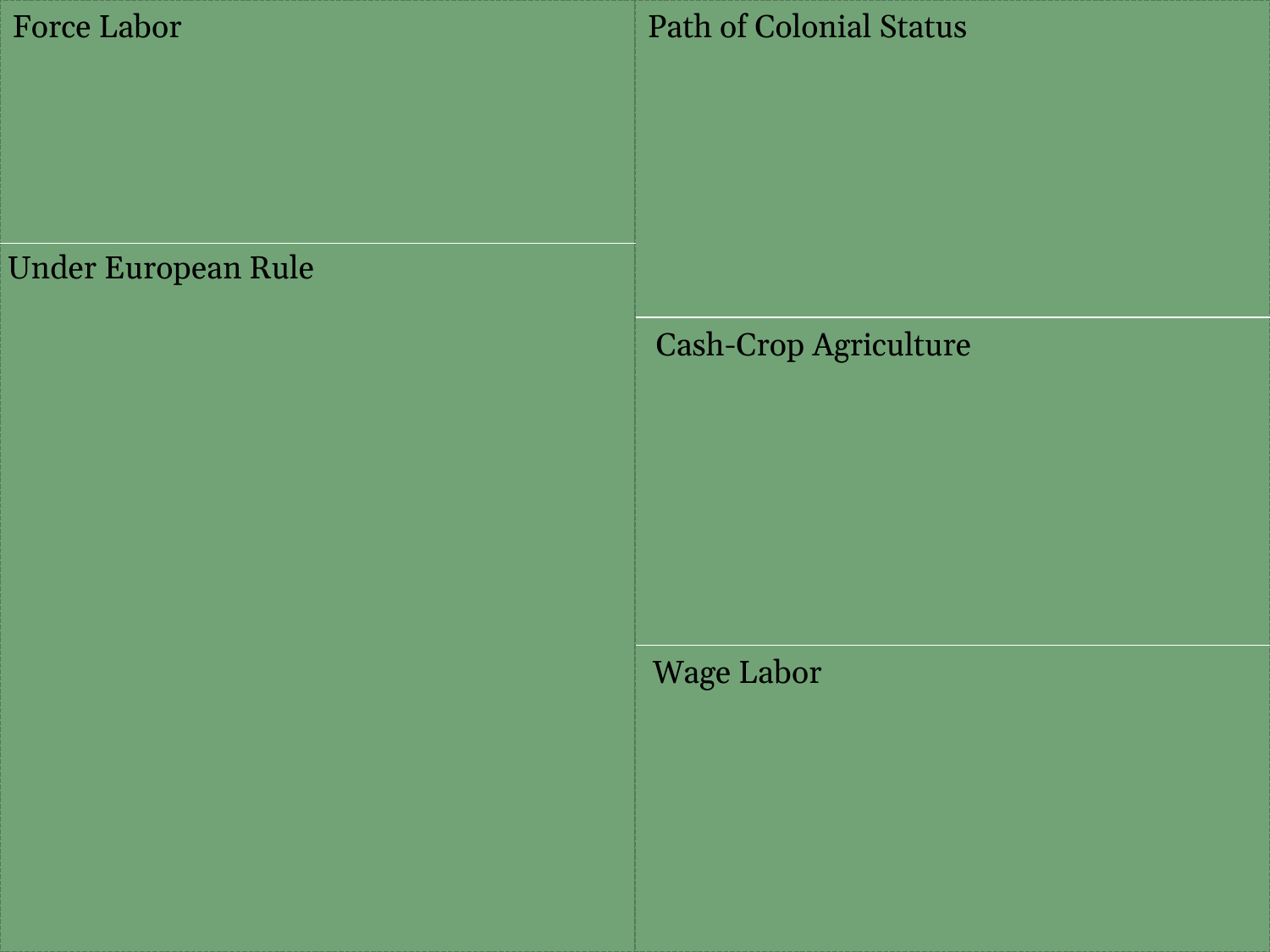

Force Labor

Path of Colonial Status
#

Under European Rule
Cash-Crop Agriculture
Wage Labor